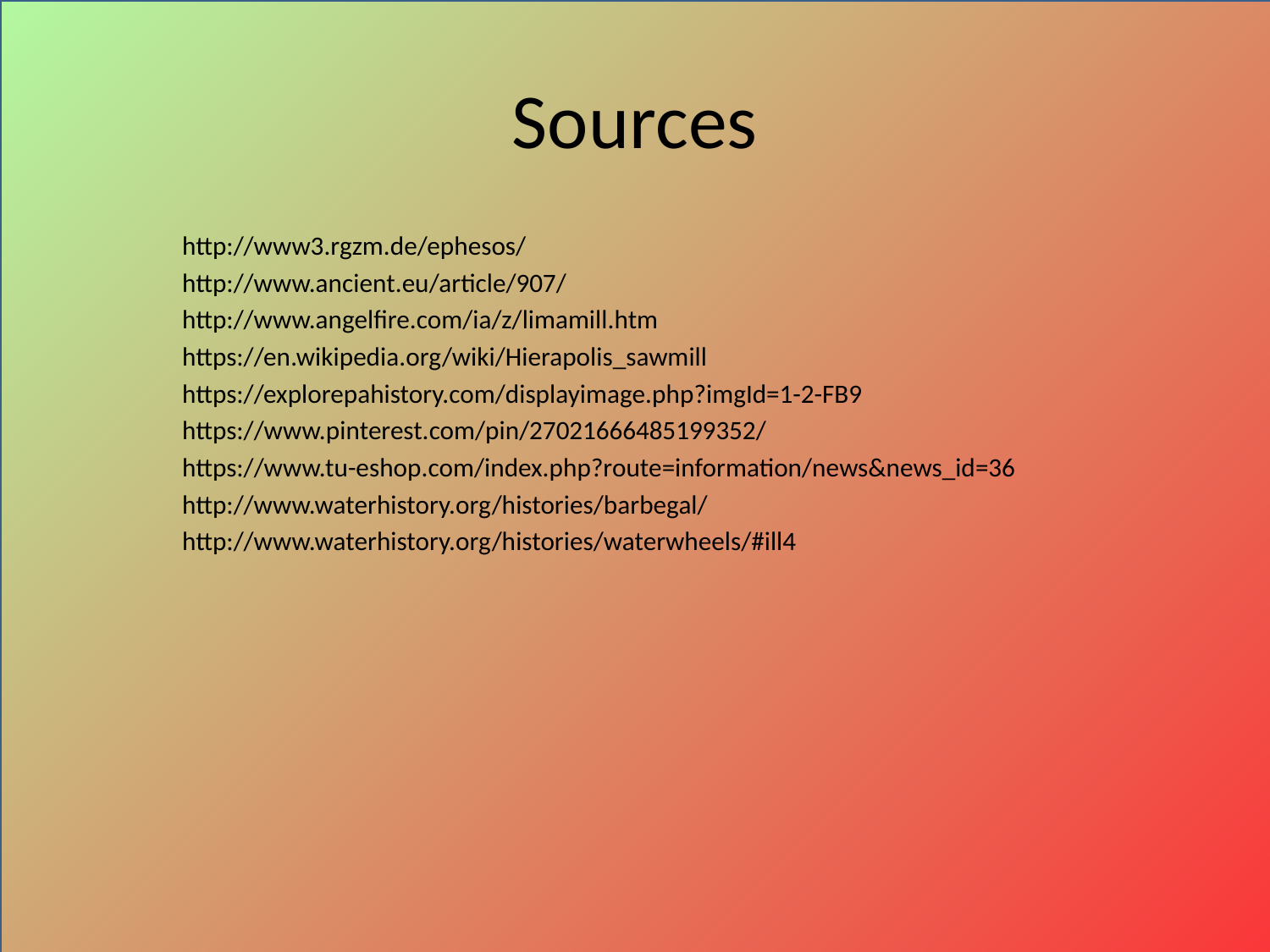

# Sources
http://www3.rgzm.de/ephesos/
http://www.ancient.eu/article/907/
http://www.angelfire.com/ia/z/limamill.htm
https://en.wikipedia.org/wiki/Hierapolis_sawmill
https://explorepahistory.com/displayimage.php?imgId=1-2-FB9
https://www.pinterest.com/pin/27021666485199352/
https://www.tu-eshop.com/index.php?route=information/news&news_id=36
http://www.waterhistory.org/histories/barbegal/
http://www.waterhistory.org/histories/waterwheels/#ill4